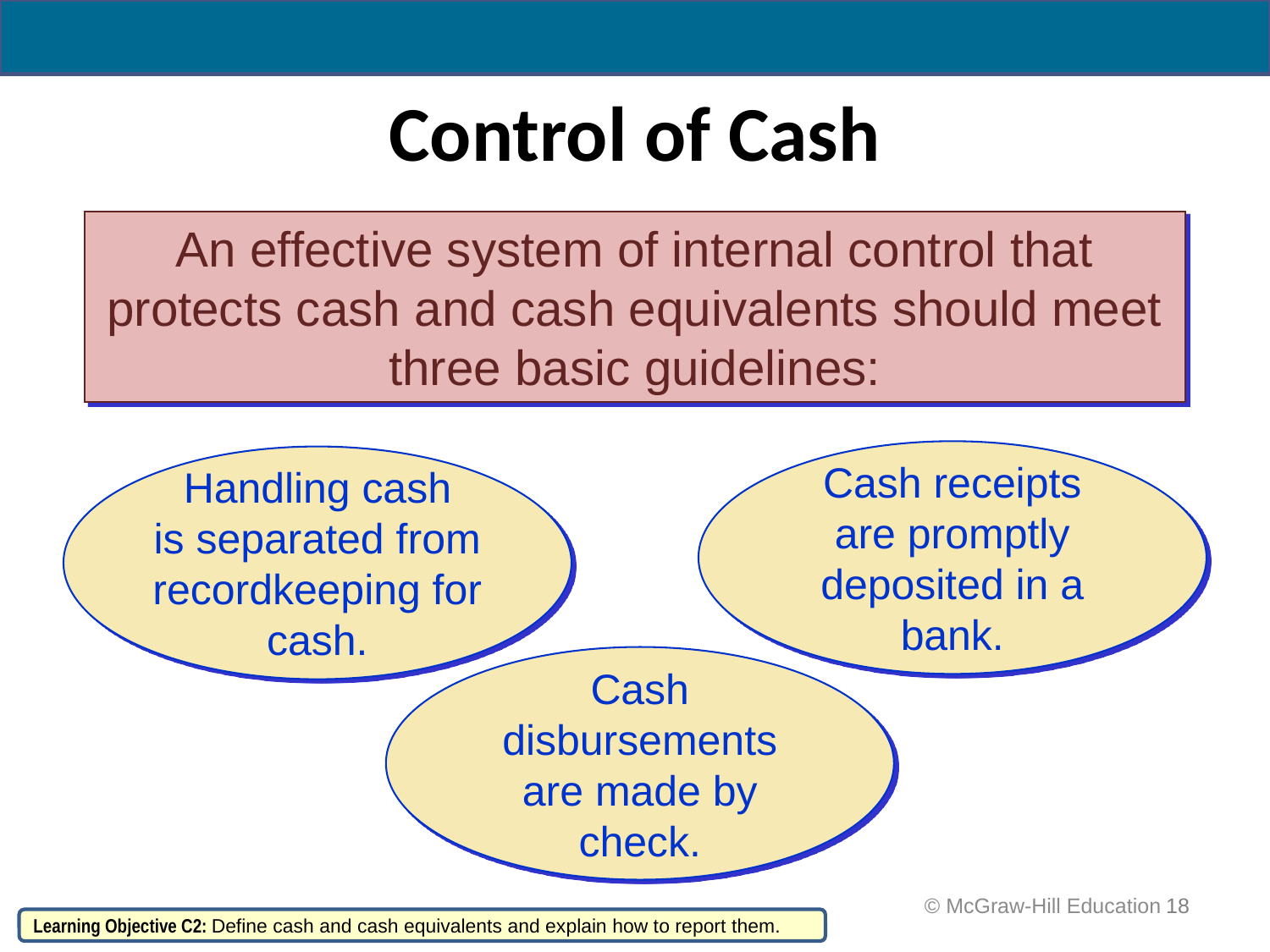

# Control of Cash
An effective system of internal control that protects cash and cash equivalents should meet three basic guidelines:
Cash receipts
are promptly deposited in a bank.
Handling cash
is separated from recordkeeping for cash.
Cash disbursements are made by check.
 © McGraw-Hill Education
18
Learning Objective C2: Define cash and cash equivalents and explain how to report them.